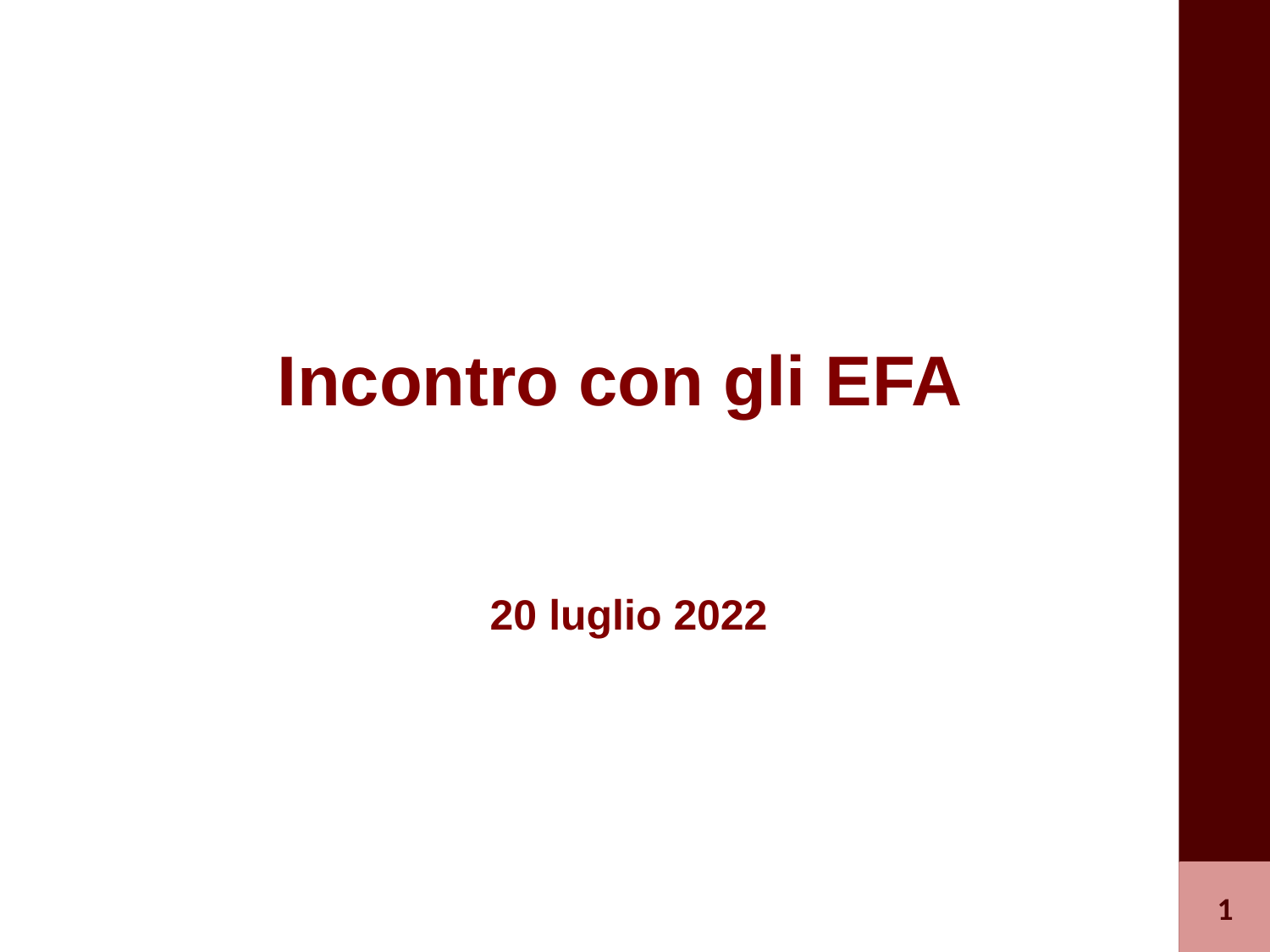

Incontro con gli EFA
20 luglio 2022